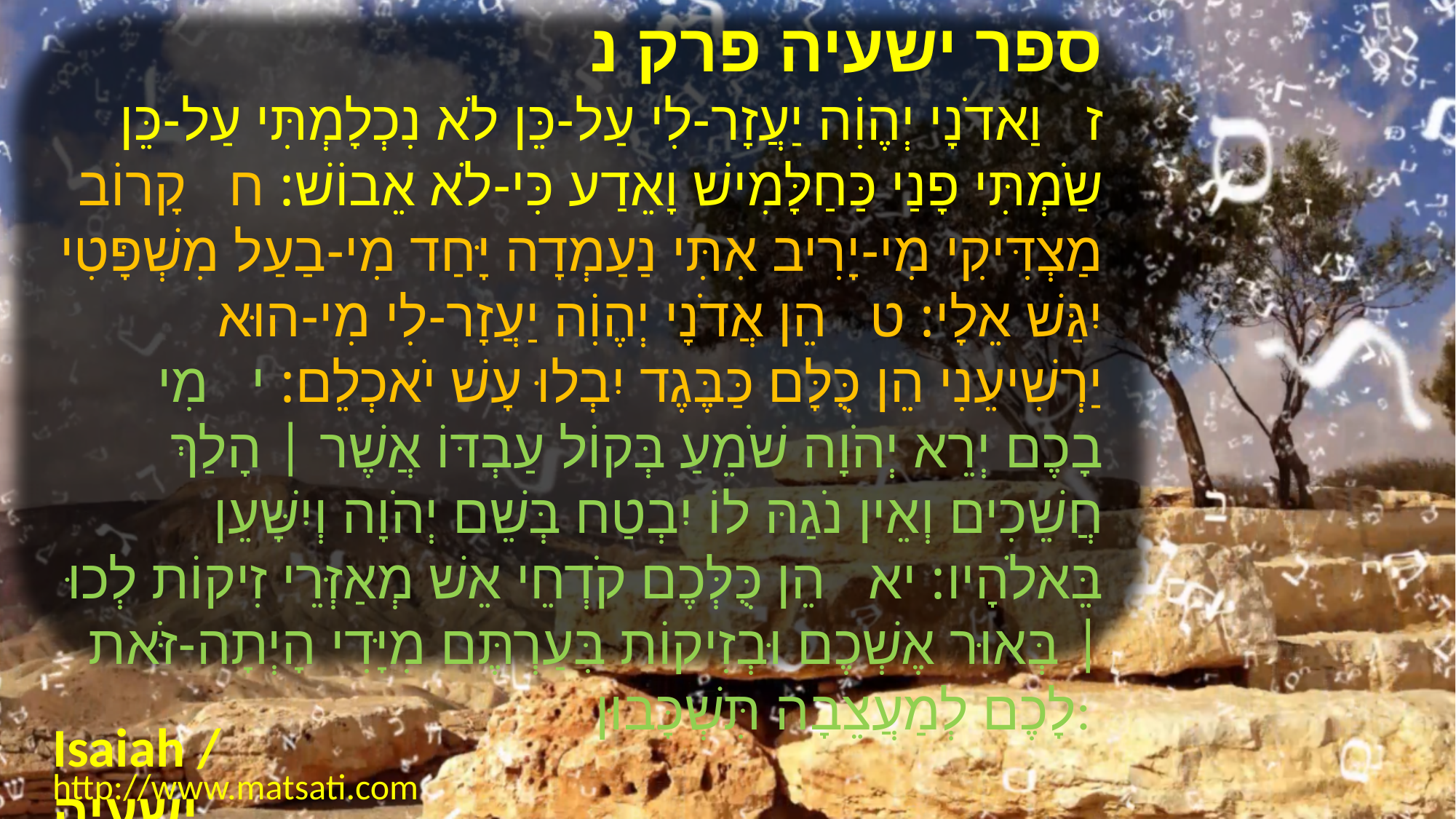

﻿ספר ישעיה פרק נ
﻿ז   וַאדֹנָי יְהֶוִֹה יַעֲזָר-לִי עַל-כֵּן לֹא נִכְלָמְתִּי עַל-כֵּן שַֹמְתִּי פָנַי כַּחַלָּמִישׁ וָאֵדַע כִּי-לֹא אֵבוֹשׁ: ח   קָרוֹב מַצְדִּיקִי מִי-יָרִיב אִתִּי נַעַמְדָה יָּחַד מִי-בַעַל מִשְׁפָּטִי יִגַּשׁ אֵלָי: ט   הֵן אֲדֹנָי יְהֶוִֹה יַעֲזָר-לִי מִי-הוּא יַרְשִׁיעֵנִי הֵן כֻּלָּם כַּבֶּגֶד יִבְלוּ עָשׁ יֹאכְלֵם: י   מִי בָכֶם יְרֵא יְהֹוָה שֹׁמֵעַ בְּקוֹל עַבְדּוֹ אֲשֶׁר | הָלַךְ חֲשֵׁכִים וְאֵין נֹגַהּ לוֹ יִבְטַח בְּשֵׁם יְהֹוָה וְיִשָּׁעֵן בֵּאלֹהָיו: יא   הֵן כֻּלְּכֶם קֹדְחֵי אֵשׁ מְאַזְּרֵי זִיקוֹת לְכוּ | בְּאוּר אֶשְׁכֶם וּבְזִיקוֹת בִּעַרְתֶּם מִיָּדִי הָיְתָה-זֹּאת לָכֶם לְמַעֲצֵבָה תִּשְׁכָּבוּן:
Isaiah / ישעיה
http://www.matsati.com